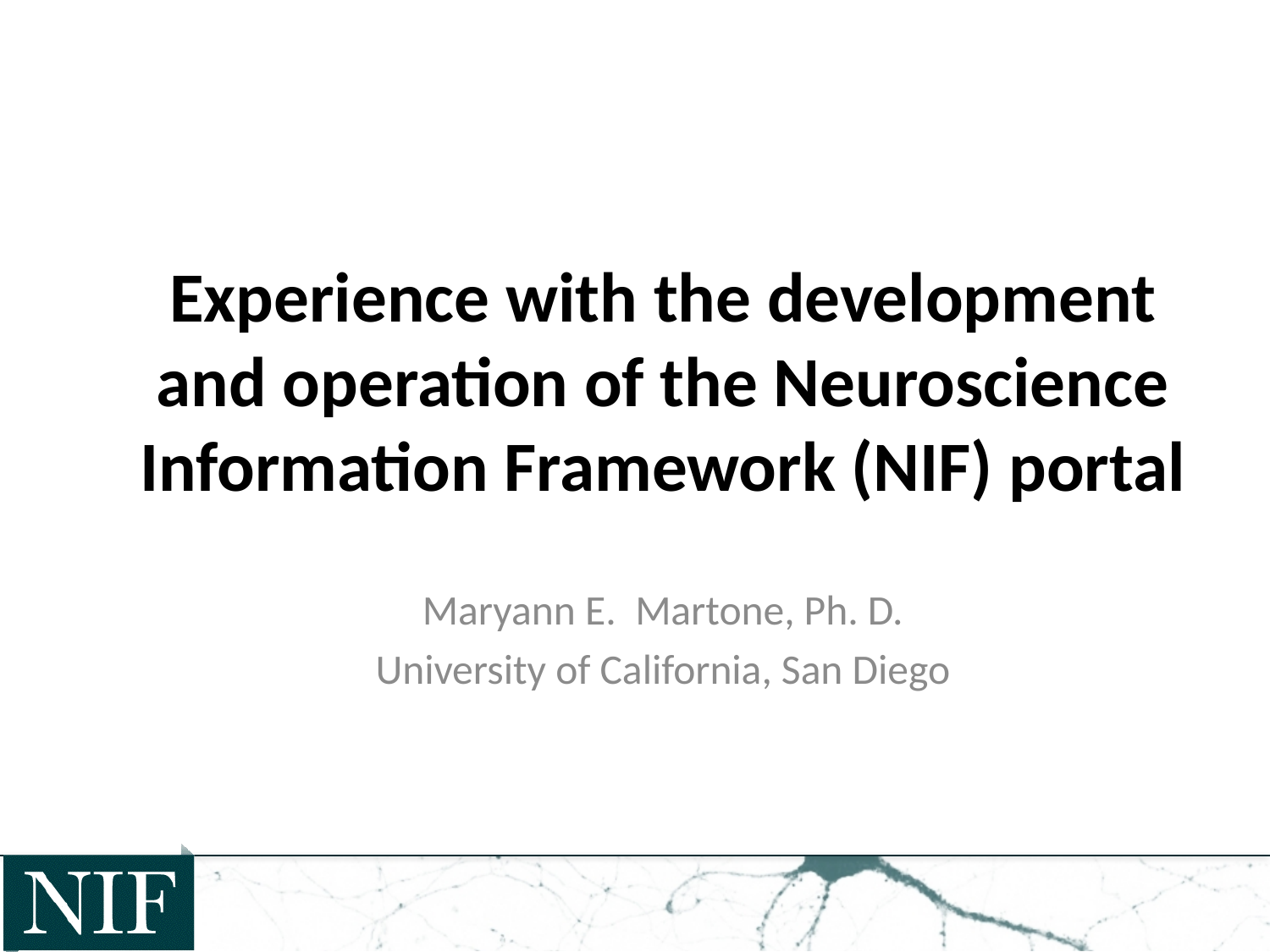

# Experience with the development and operation of the Neuroscience Information Framework (NIF) portal
Maryann E.  Martone, Ph. D.
University of California, San Diego